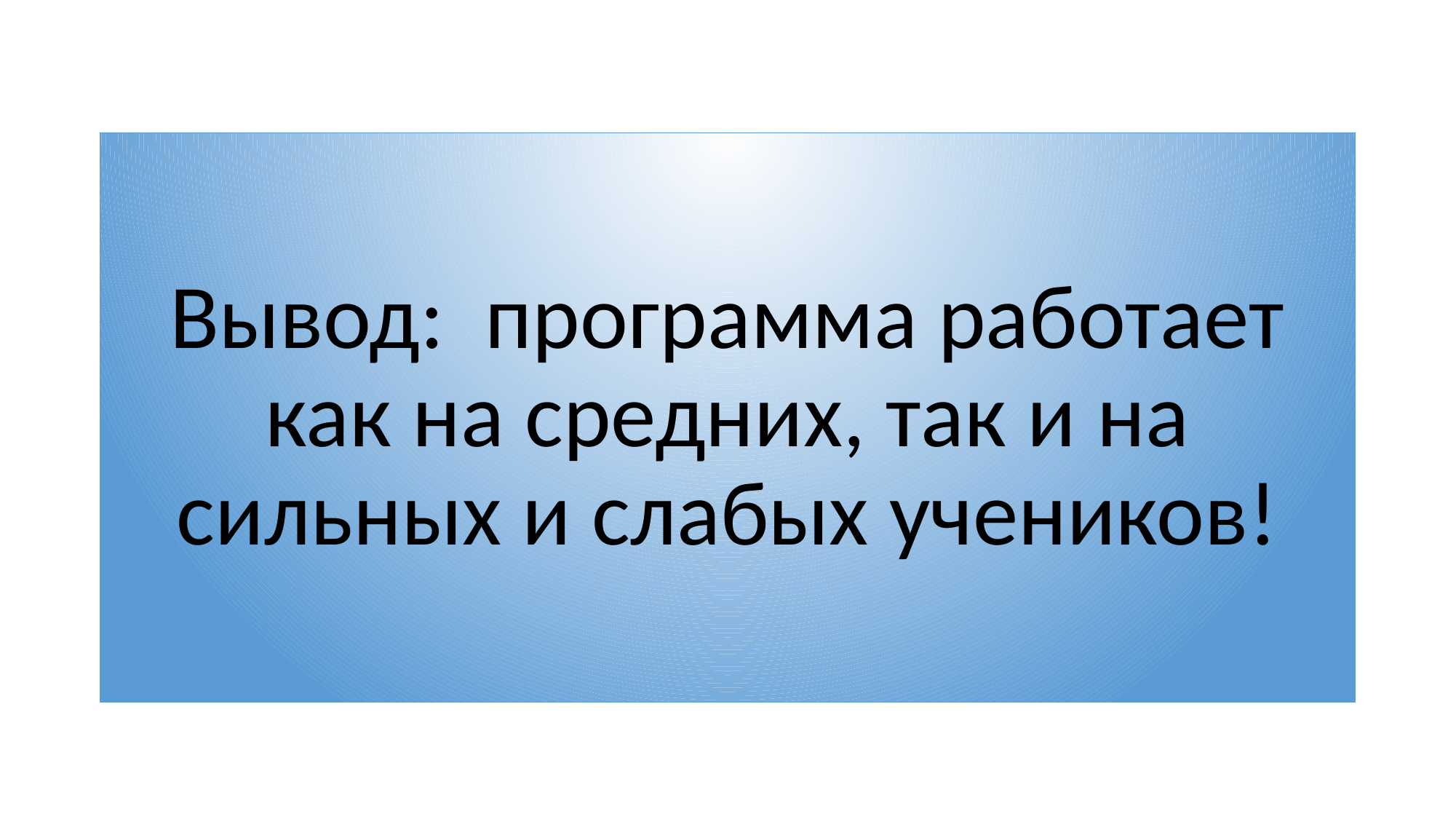

# Вывод:  программа работает как на средних, так и на сильных и слабых учеников!